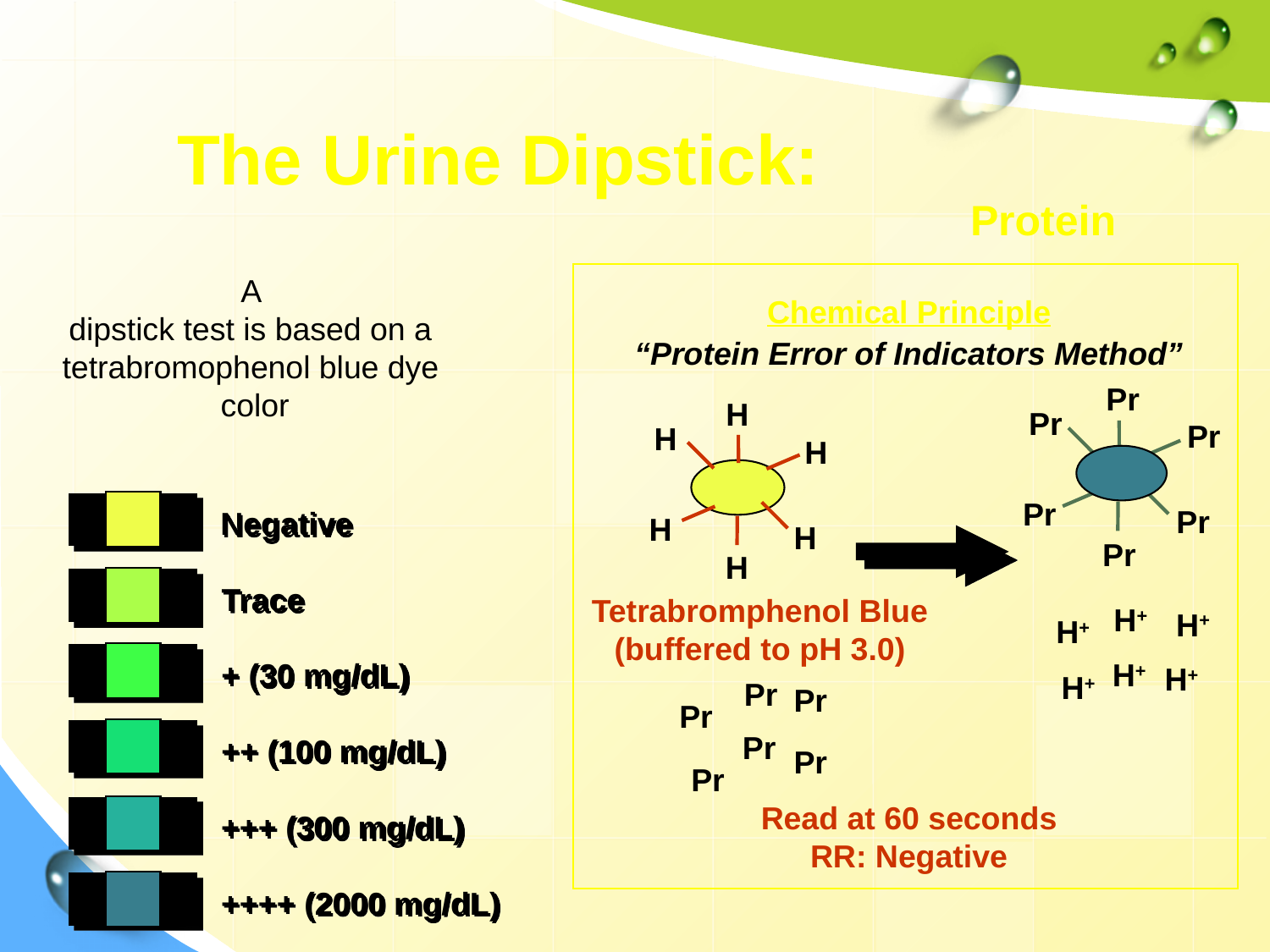

The Urine Dipstick:
Protein
A
dipstick test is based on a
tetrabromophenol blue dye
color

Chemical Principle
“Protein Error of Indicators Method”
Pr

Pr
Pr

Pr

Pr

Pr
H
H
H

H

H

H

Negative

Trace

+ (30 mg/dL)

++ (100 mg/dL)

+++ (300 mg/dL)

++++ (2000 mg/dL)

Tetrabromphenol Blue
(buffered to pH 3.0)
H+
H+
H+
H+
H+
H+
Pr
Pr
Pr
Pr
Pr
Pr
Read at 60 seconds
RR: Negative